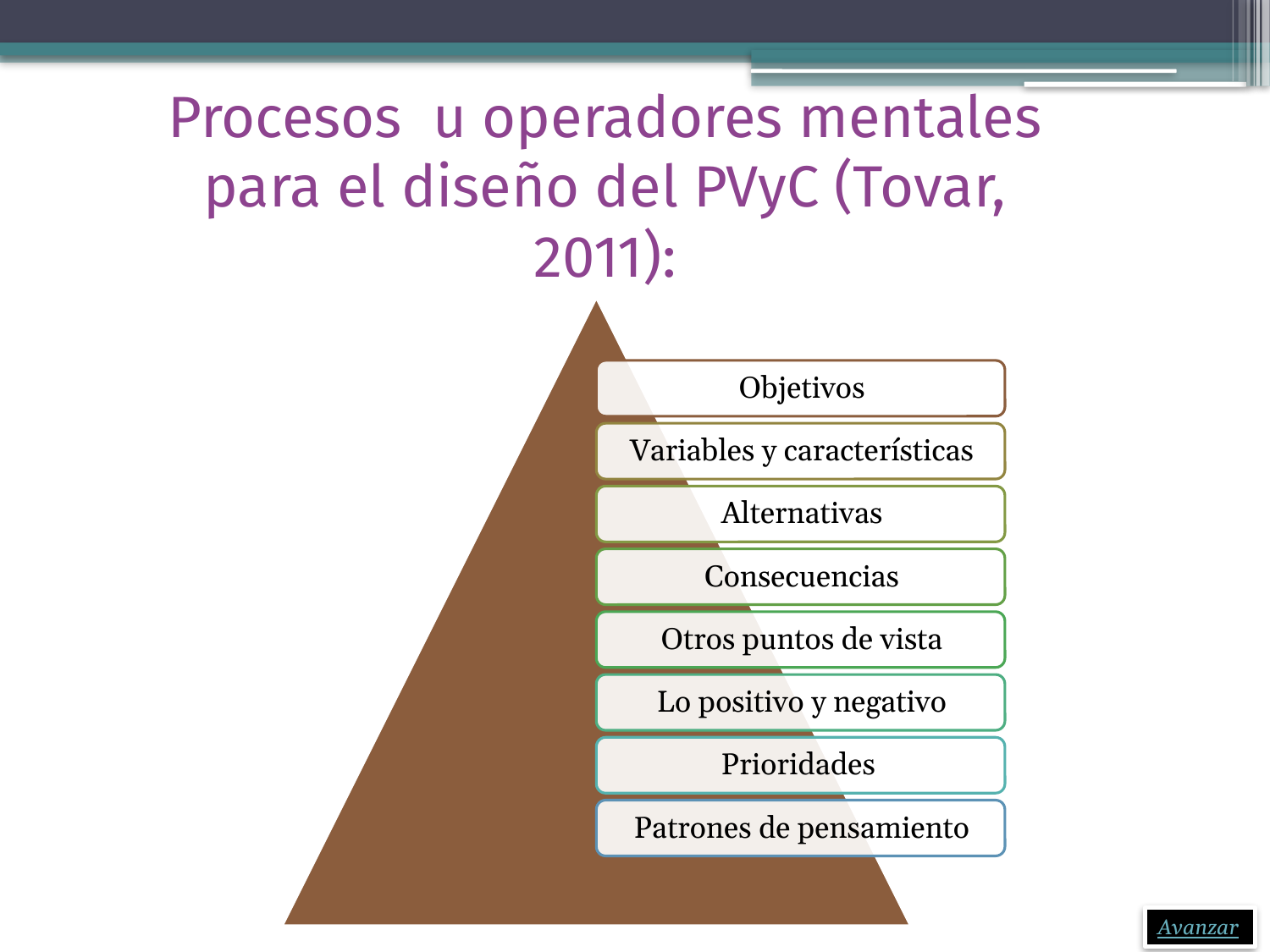

Procesos  u operadores mentales para el diseño del PVyC (Tovar, 2011):
Objetivos
Variables y características
Alternativas
Consecuencias
Otros puntos de vista
Lo positivo y negativo
Prioridades
Patrones de pensamiento
Avanzar